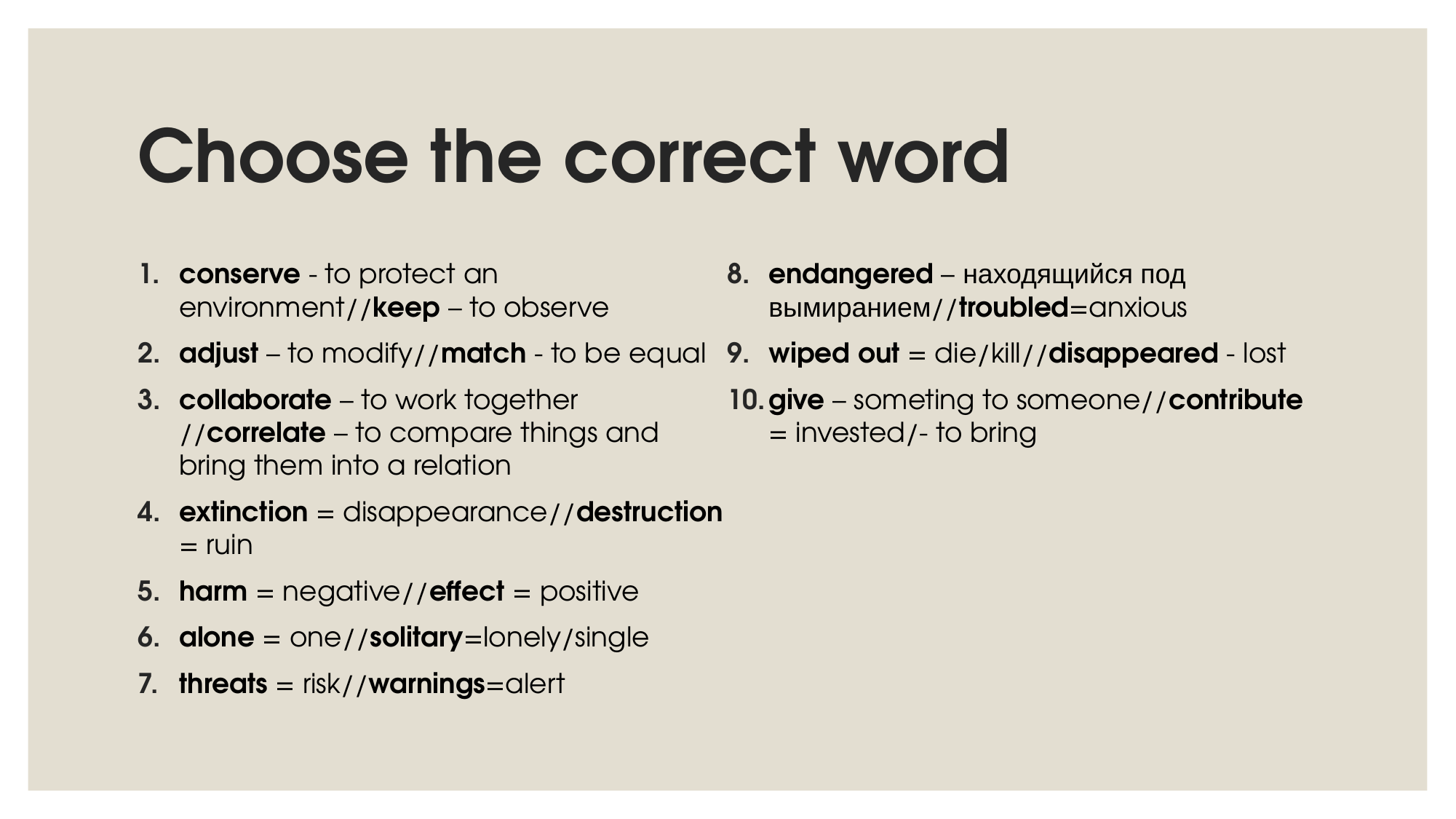

# Choose the correct word
conserve - to protect an environment//keep – to observe
adjust – to modify//match - to be equal
collaborate – to work together //correlate – to compare things and bring them into a relation
extinction = disappearance//destruction = ruin
harm = negative//effect = positive
alone = one//solitary=lonely/single
threats = risk//warnings=alert
endangered – находящийся под вымиранием//troubled=anxious
wiped out = die/kill//disappeared - lost
give – someting to someone//contribute = invested/- to bring